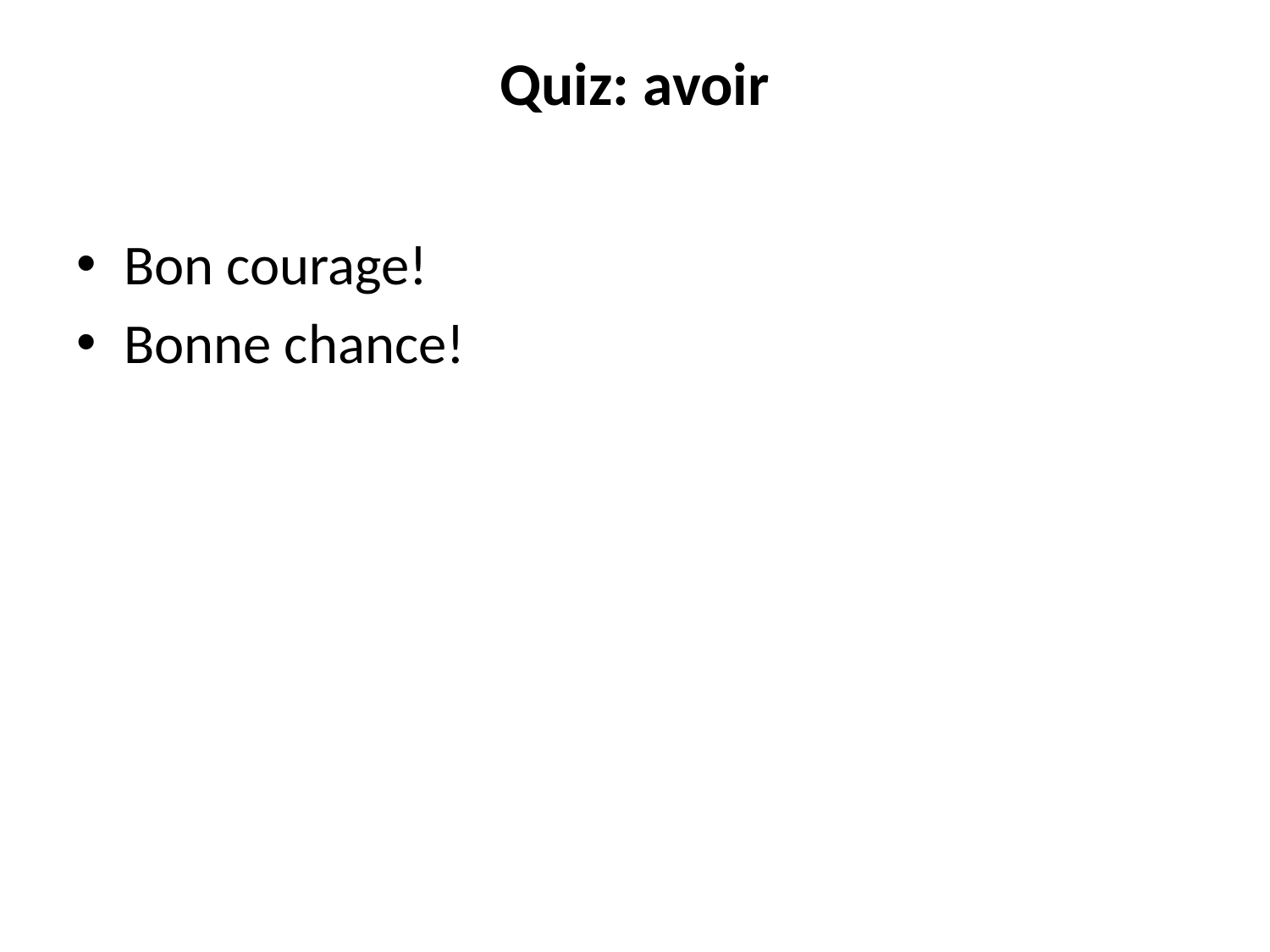

# Quiz: avoir
Bon courage!
Bonne chance!